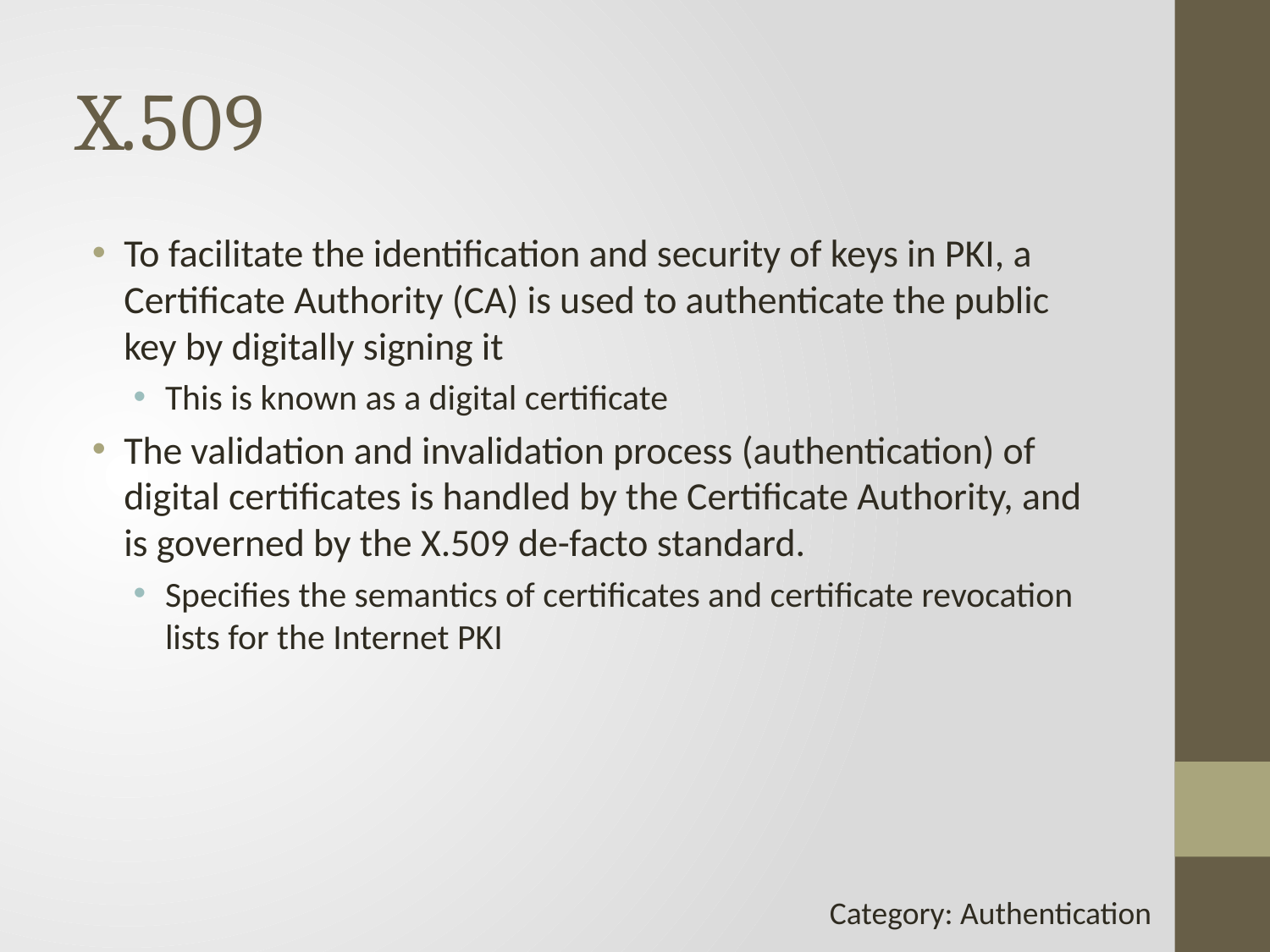

# X.509
To facilitate the identification and security of keys in PKI, a Certificate Authority (CA) is used to authenticate the public key by digitally signing it
This is known as a digital certificate
The validation and invalidation process (authentication) of digital certificates is handled by the Certificate Authority, and is governed by the X.509 de-facto standard.
Specifies the semantics of certificates and certificate revocation lists for the Internet PKI
Category: Authentication